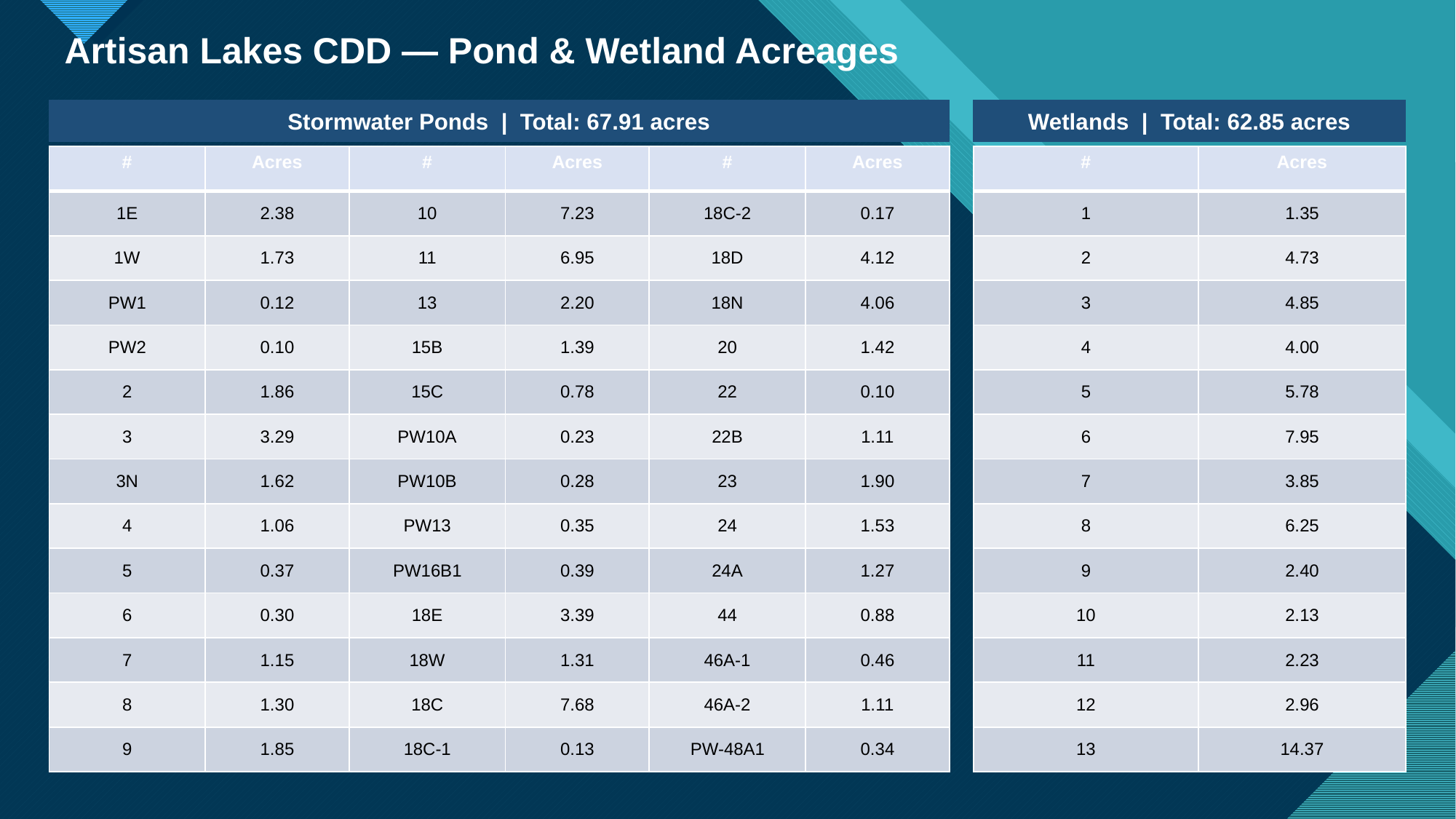

Artisan Lakes CDD — Pond & Wetland Acreages
Stormwater Ponds  |  Total: 67.91 acres
Wetlands  |  Total: 62.85 acres
| # | Acres | # | Acres | # | Acres |
| --- | --- | --- | --- | --- | --- |
| 1E | 2.38 | 10 | 7.23 | 18C-2 | 0.17 |
| 1W | 1.73 | 11 | 6.95 | 18D | 4.12 |
| PW1 | 0.12 | 13 | 2.20 | 18N | 4.06 |
| PW2 | 0.10 | 15B | 1.39 | 20 | 1.42 |
| 2 | 1.86 | 15C | 0.78 | 22 | 0.10 |
| 3 | 3.29 | PW10A | 0.23 | 22B | 1.11 |
| 3N | 1.62 | PW10B | 0.28 | 23 | 1.90 |
| 4 | 1.06 | PW13 | 0.35 | 24 | 1.53 |
| 5 | 0.37 | PW16B1 | 0.39 | 24A | 1.27 |
| 6 | 0.30 | 18E | 3.39 | 44 | 0.88 |
| 7 | 1.15 | 18W | 1.31 | 46A-1 | 0.46 |
| 8 | 1.30 | 18C | 7.68 | 46A-2 | 1.11 |
| 9 | 1.85 | 18C-1 | 0.13 | PW-48A1 | 0.34 |
| # | Acres |
| --- | --- |
| 1 | 1.35 |
| 2 | 4.73 |
| 3 | 4.85 |
| 4 | 4.00 |
| 5 | 5.78 |
| 6 | 7.95 |
| 7 | 3.85 |
| 8 | 6.25 |
| 9 | 2.40 |
| 10 | 2.13 |
| 11 | 2.23 |
| 12 | 2.96 |
| 13 | 14.37 |